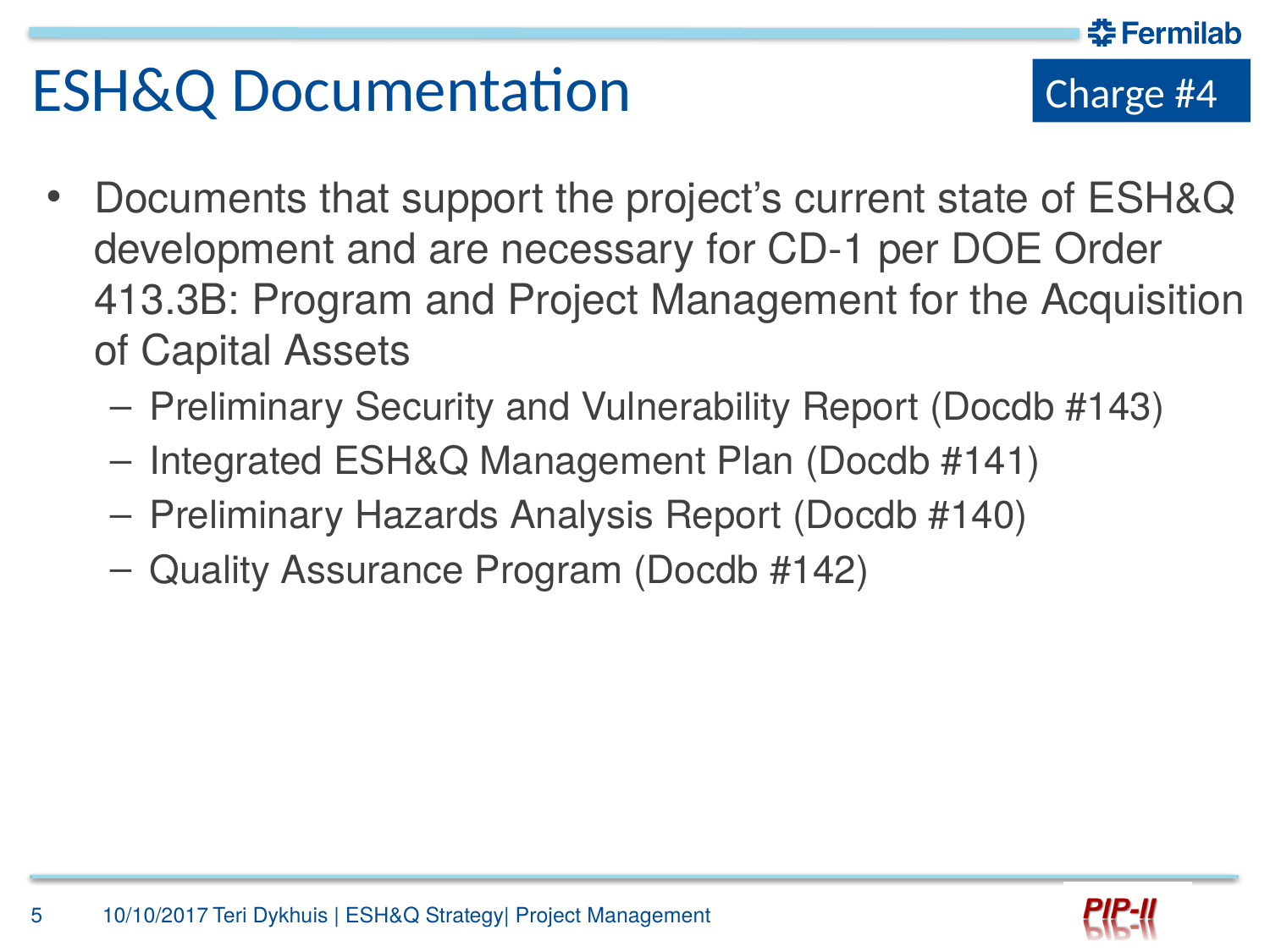

Charge #4
# ESH&Q Documentation
Documents that support the project’s current state of ESH&Q development and are necessary for CD-1 per DOE Order 413.3B: Program and Project Management for the Acquisition of Capital Assets
Preliminary Security and Vulnerability Report (Docdb #143)
Integrated ESH&Q Management Plan (Docdb #141)
Preliminary Hazards Analysis Report (Docdb #140)
Quality Assurance Program (Docdb #142)

5
10/10/2017
Teri Dykhuis | ESH&Q Strategy| Project Management